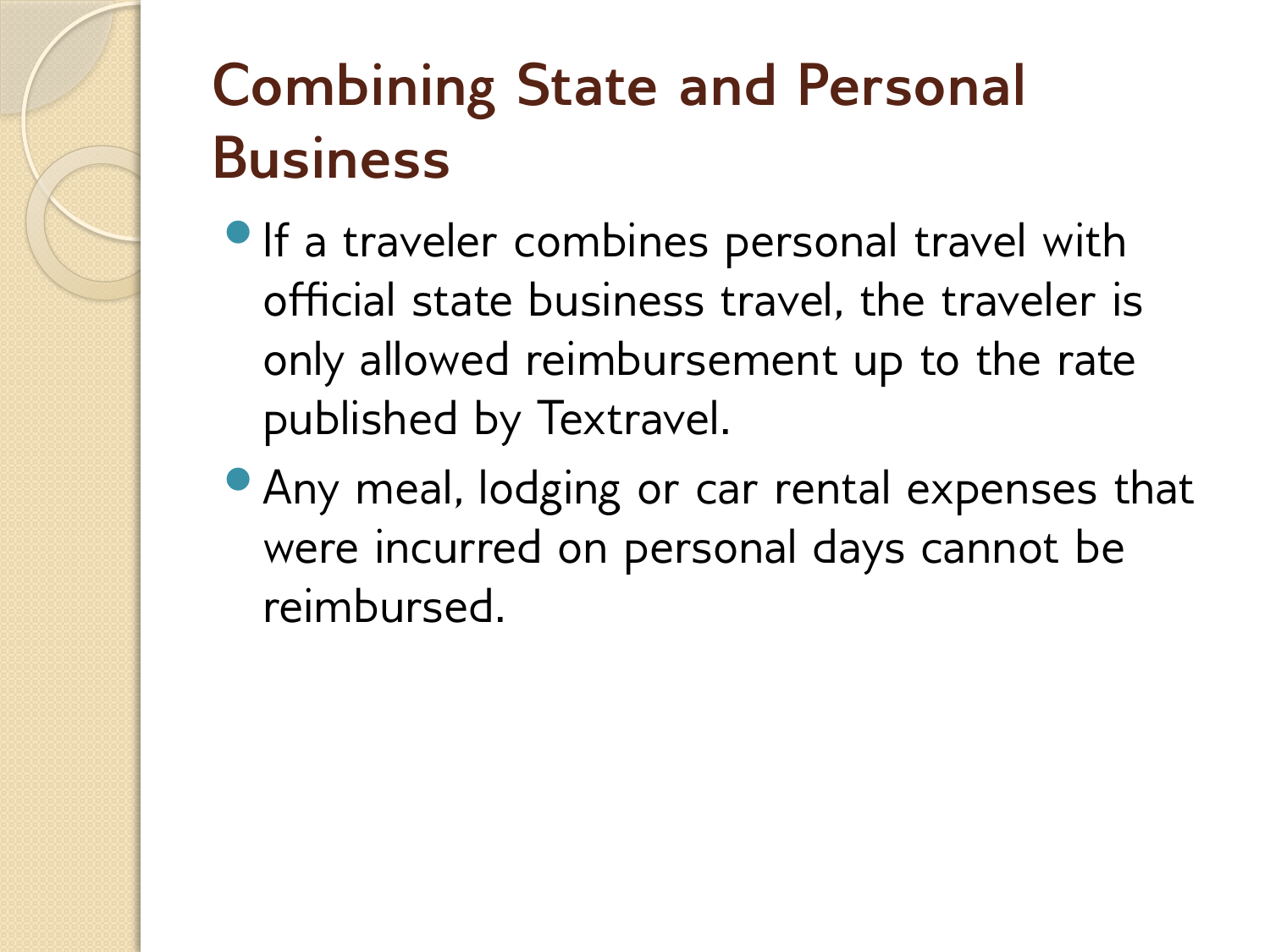

# Combining State and Personal Business
If a traveler combines personal travel with official state business travel, the traveler is only allowed reimbursement up to the rate published by Textravel.
Any meal, lodging or car rental expenses that were incurred on personal days cannot be reimbursed.